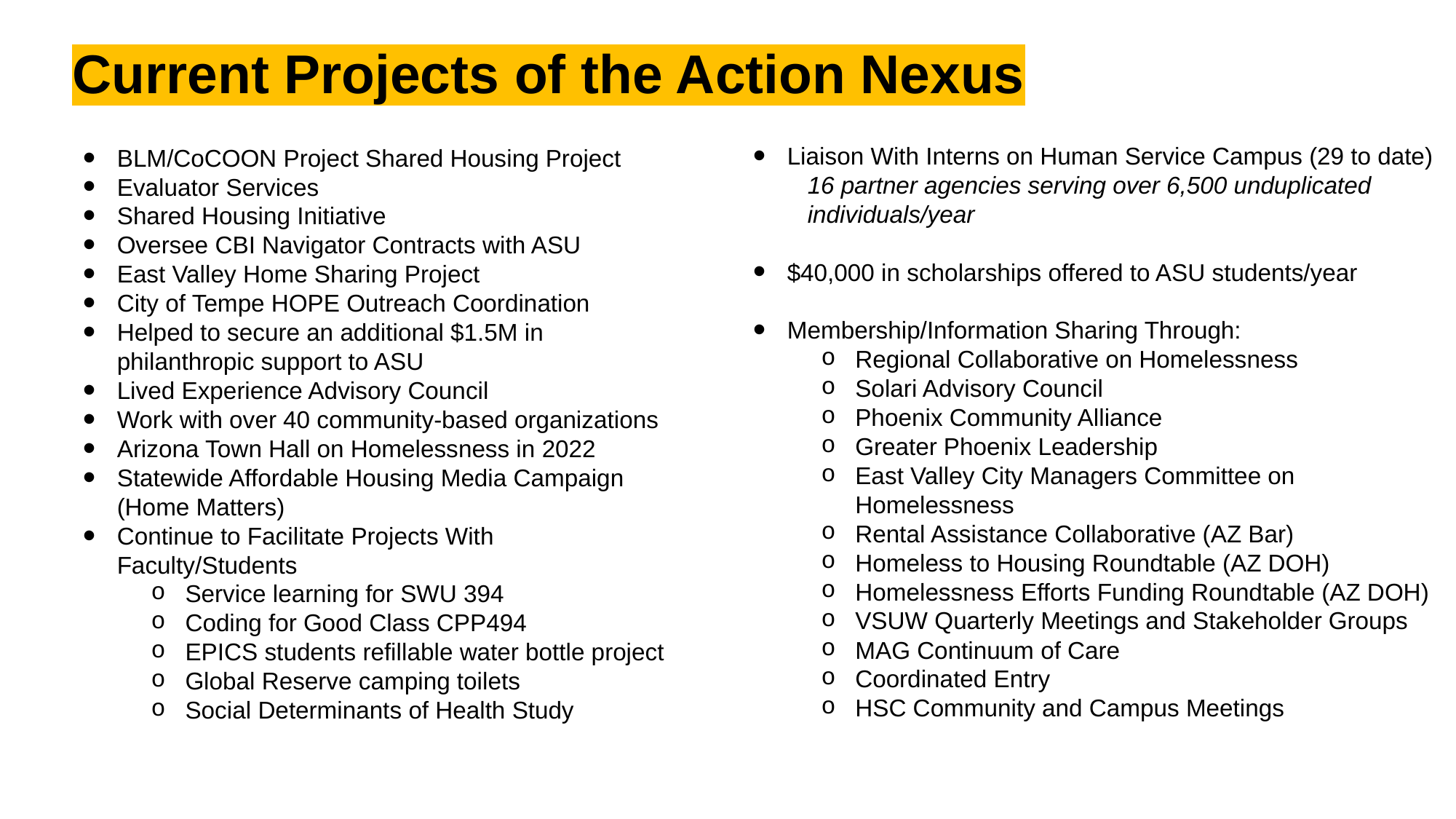

Current Projects of the Action Nexus
BLM/CoCOON Project Shared Housing Project
Evaluator Services
Shared Housing Initiative
Oversee CBI Navigator Contracts with ASU
East Valley Home Sharing Project
City of Tempe HOPE Outreach Coordination
Helped to secure an additional $1.5M in philanthropic support to ASU
Lived Experience Advisory Council
Work with over 40 community-based organizations
Arizona Town Hall on Homelessness in 2022
Statewide Affordable Housing Media Campaign (Home Matters)
Continue to Facilitate Projects With Faculty/Students
Service learning for SWU 394
Coding for Good Class CPP494
EPICS students refillable water bottle project
Global Reserve camping toilets
Social Determinants of Health Study

Liaison With Interns on Human Service Campus (29 to date)
16 partner agencies serving over 6,500 unduplicated individuals/year

$40,000 in scholarships offered to ASU students/year

Membership/Information Sharing Through:
Regional Collaborative on Homelessness
Solari Advisory Council
Phoenix Community Alliance
Greater Phoenix Leadership
East Valley City Managers Committee on Homelessness
Rental Assistance Collaborative (AZ Bar)
Homeless to Housing Roundtable (AZ DOH)
Homelessness Efforts Funding Roundtable (AZ DOH)
VSUW Quarterly Meetings and Stakeholder Groups
MAG Continuum of Care
Coordinated Entry
HSC Community and Campus Meetings